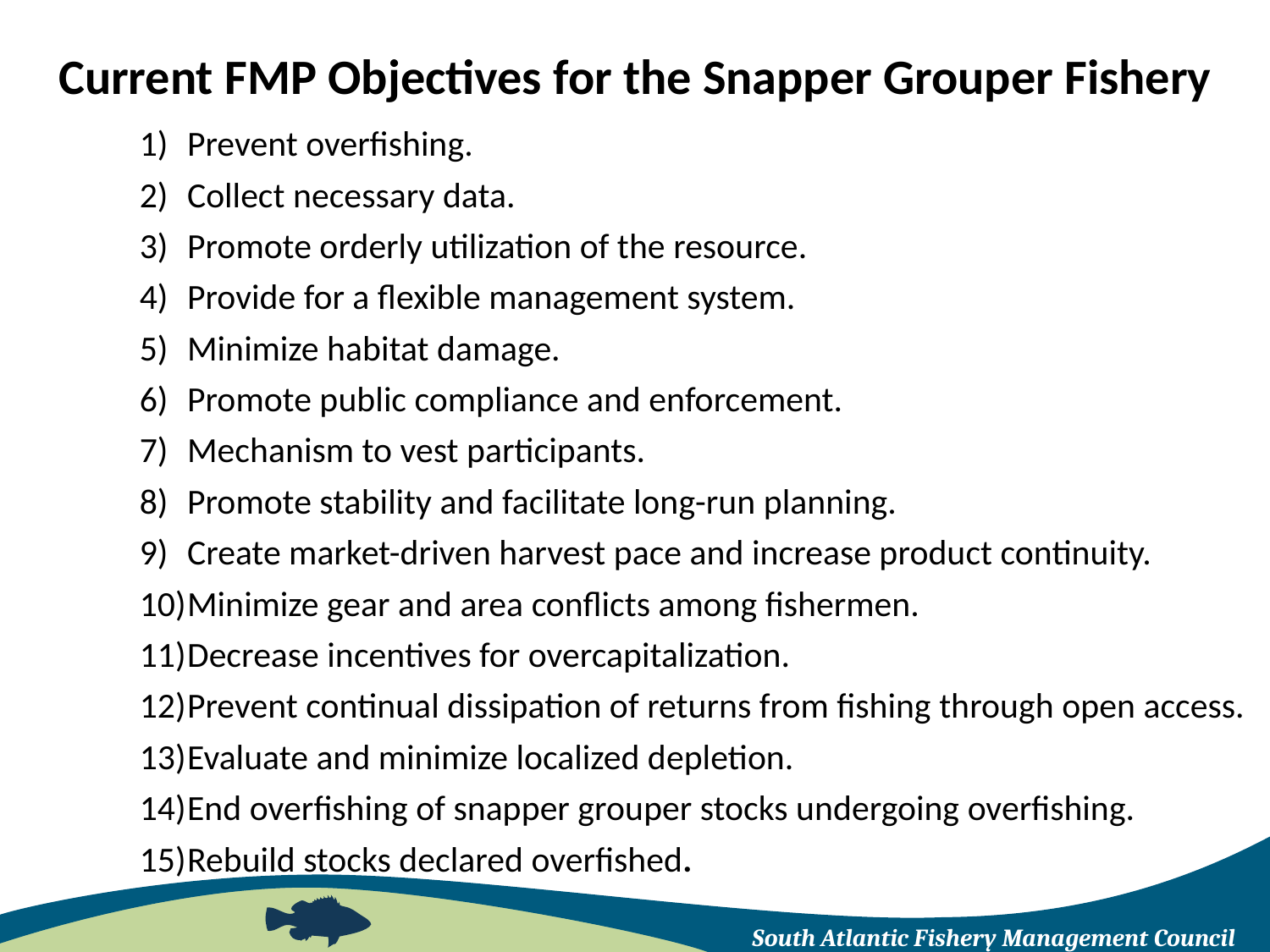

# Current FMP Objectives for the Snapper Grouper Fishery
Prevent overfishing.
Collect necessary data.
Promote orderly utilization of the resource.
Provide for a flexible management system.
Minimize habitat damage.
Promote public compliance and enforcement.
Mechanism to vest participants.
Promote stability and facilitate long-run planning.
Create market-driven harvest pace and increase product continuity.
Minimize gear and area conflicts among fishermen.
Decrease incentives for overcapitalization.
Prevent continual dissipation of returns from fishing through open access.
Evaluate and minimize localized depletion.
End overfishing of snapper grouper stocks undergoing overfishing.
Rebuild stocks declared overfished.